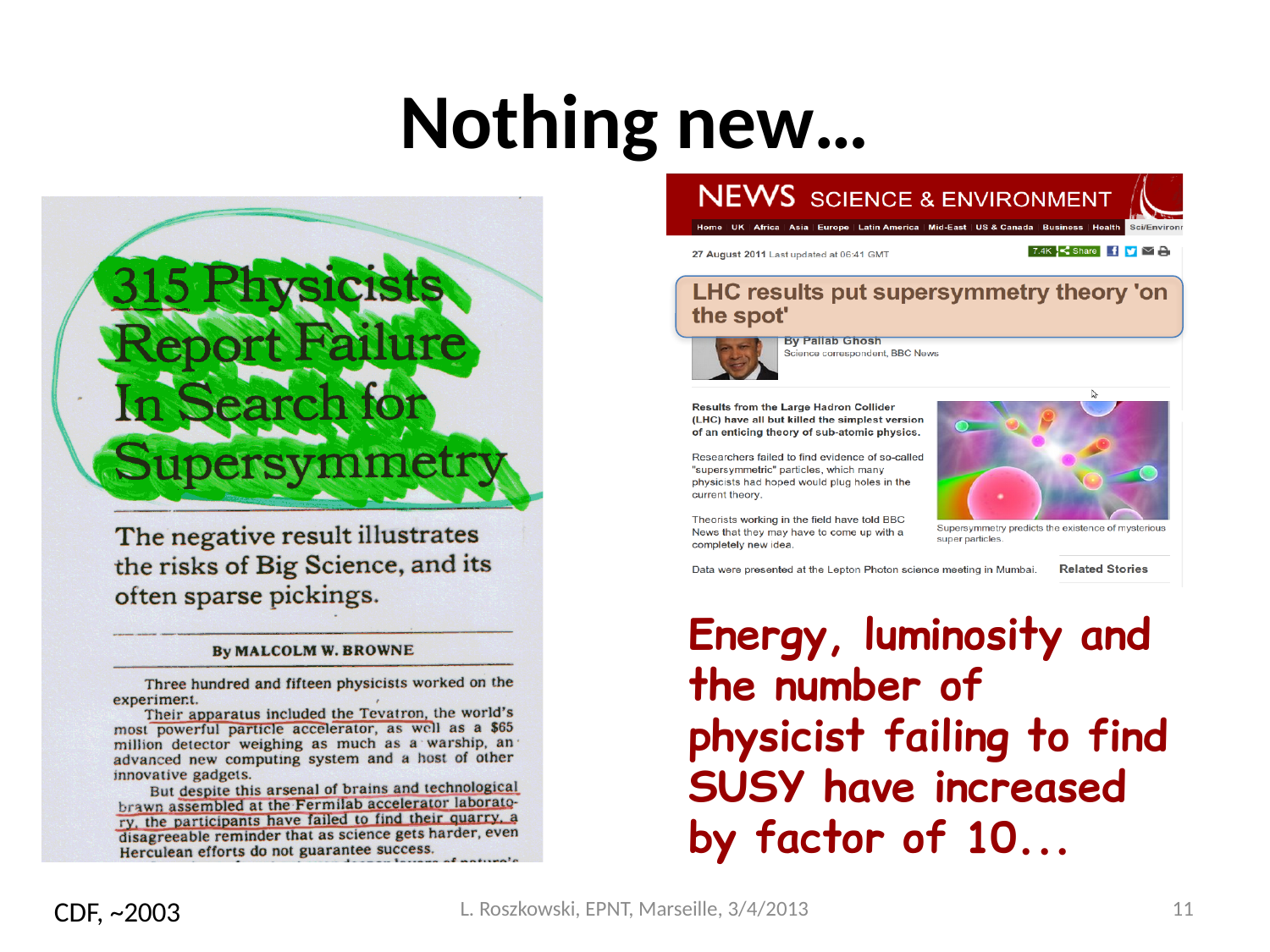

# Nothing new…

Energy, luminosity and the number of physicist failing to find SUSY have increased by factor of 10...
L. Roszkowski, EPNT, Marseille, 3/4/2013
11
CDF, ~2003